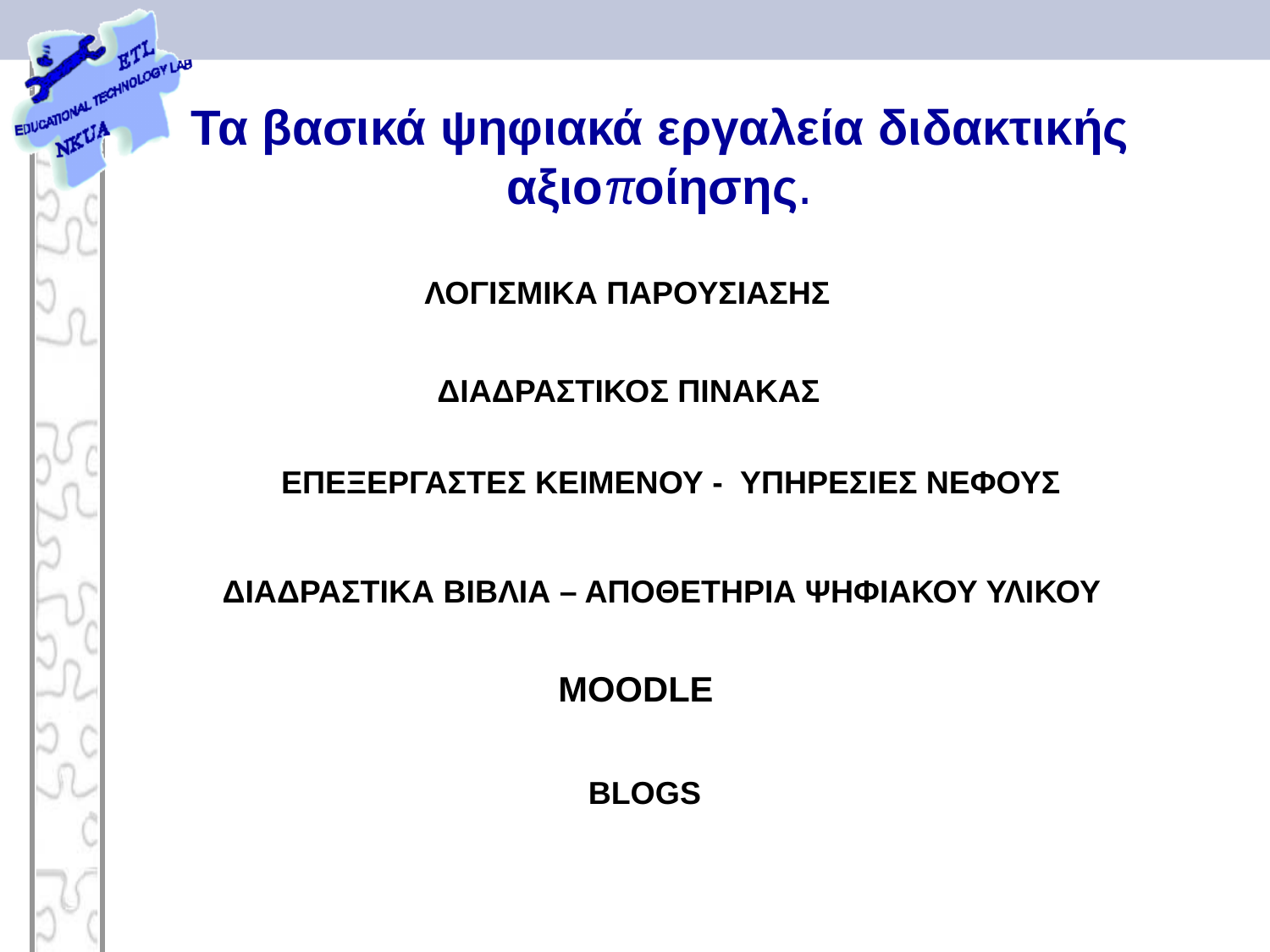

# Τα βασικά ψηφιακά εργαλεία διδακτικής αξιοποίησης.
ΛΟΓΙΣΜΙΚΑ ΠΑΡΟΥΣΙΑΣΗΣ
ΔΙΑΔΡΑΣΤΙΚΟΣ ΠΙΝΑΚΑΣ
ΕΠΕΞΕΡΓΑΣΤΕΣ ΚΕΙΜΕΝΟΥ -  ΥΠΗΡΕΣΙΕΣ ΝΕΦΟΥΣ
ΔΙΑΔΡΑΣΤΙΚΑ ΒΙΒΛΙΑ – ΑΠΟΘΕΤΗΡΙΑ ΨΗΦΙΑΚΟΥ ΥΛΙΚΟΥ
MOODLE
BLOGS